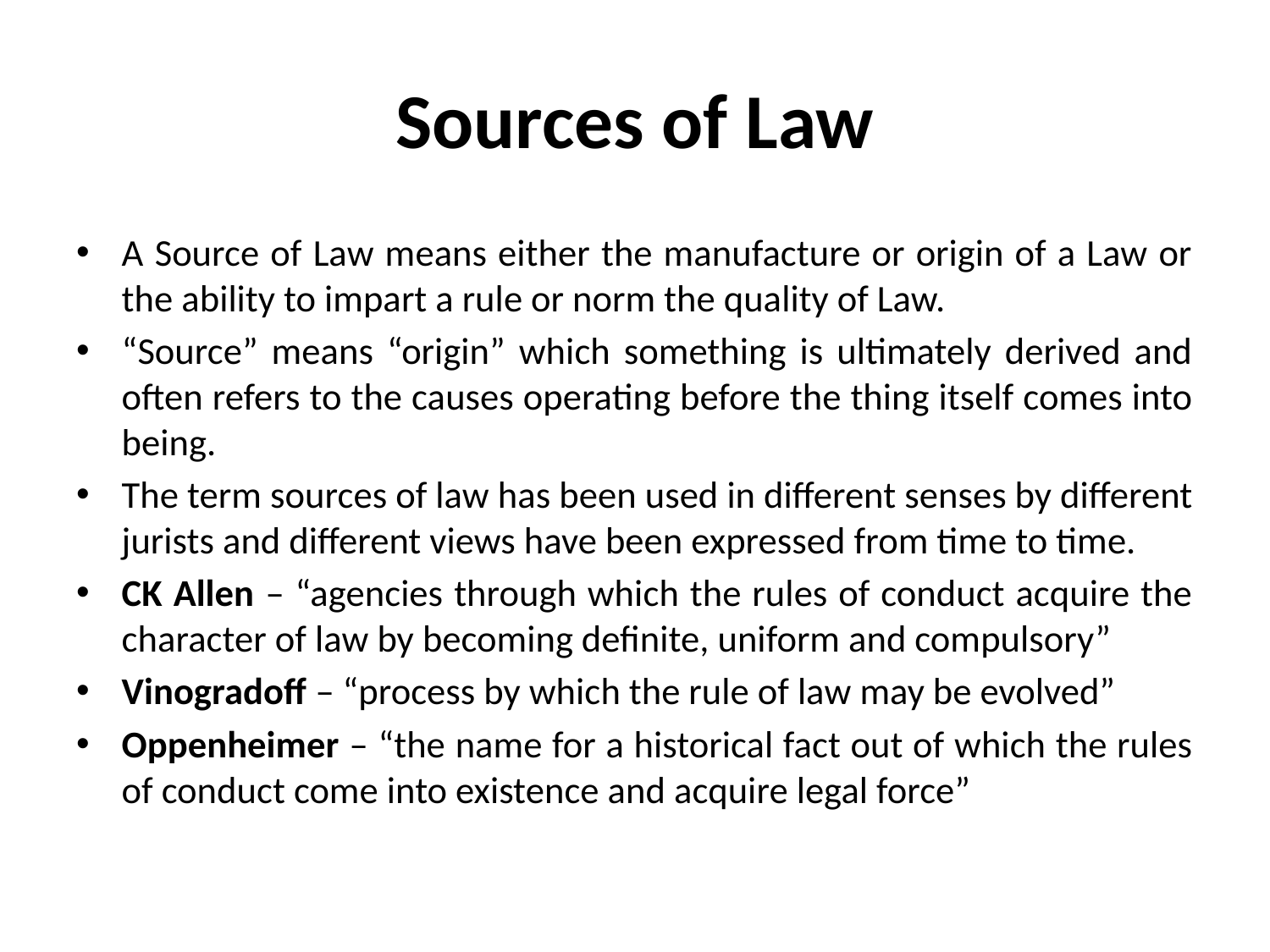

# Sources of Law
A Source of Law means either the manufacture or origin of a Law or the ability to impart a rule or norm the quality of Law.
“Source” means “origin” which something is ultimately derived and often refers to the causes operating before the thing itself comes into being.
The term sources of law has been used in different senses by different jurists and different views have been expressed from time to time.
CK Allen – “agencies through which the rules of conduct acquire the character of law by becoming definite, uniform and compulsory”
Vinogradoff – “process by which the rule of law may be evolved”
Oppenheimer – “the name for a historical fact out of which the rules of conduct come into existence and acquire legal force”